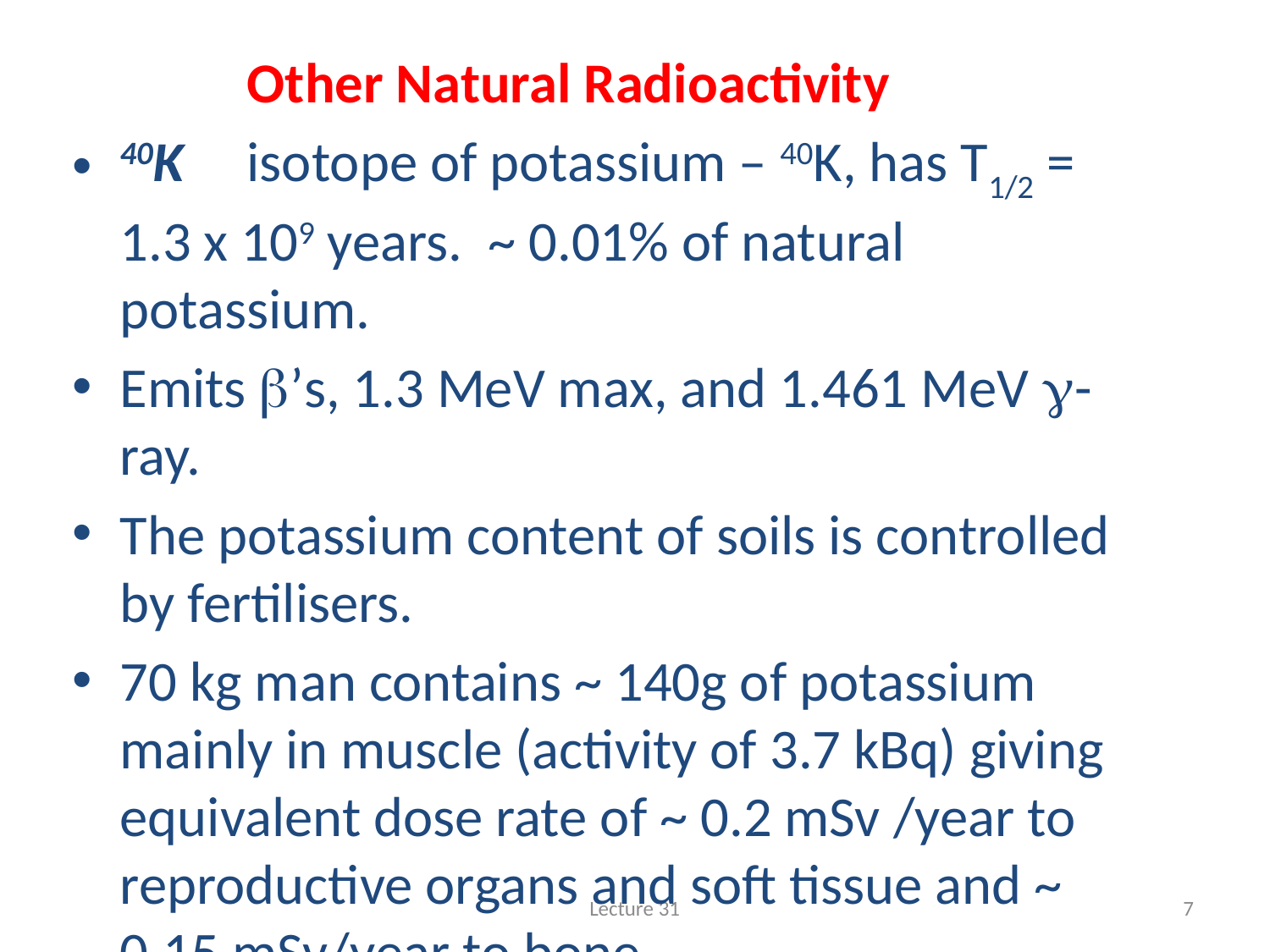

#
		Other Natural Radioactivity
40K	isotope of potassium – 40K, has T1/2 = 1.3 x 109 years.  ~ 0.01% of natural potassium.
Emits β’s, 1.3 MeV max, and 1.461 MeV γ-ray.
The potassium content of soils is controlled by fertilisers.
70 kg man contains ~ 140g of potassium mainly in muscle (activity of 3.7 kBq) giving equivalent dose rate of ~ 0.2 mSv /year to reproductive organs and soft tissue and ~ 0.15 mSv/year to bone.
40K is the predominant radioactive component in normal foods and human tissue.

Lecture 31
7